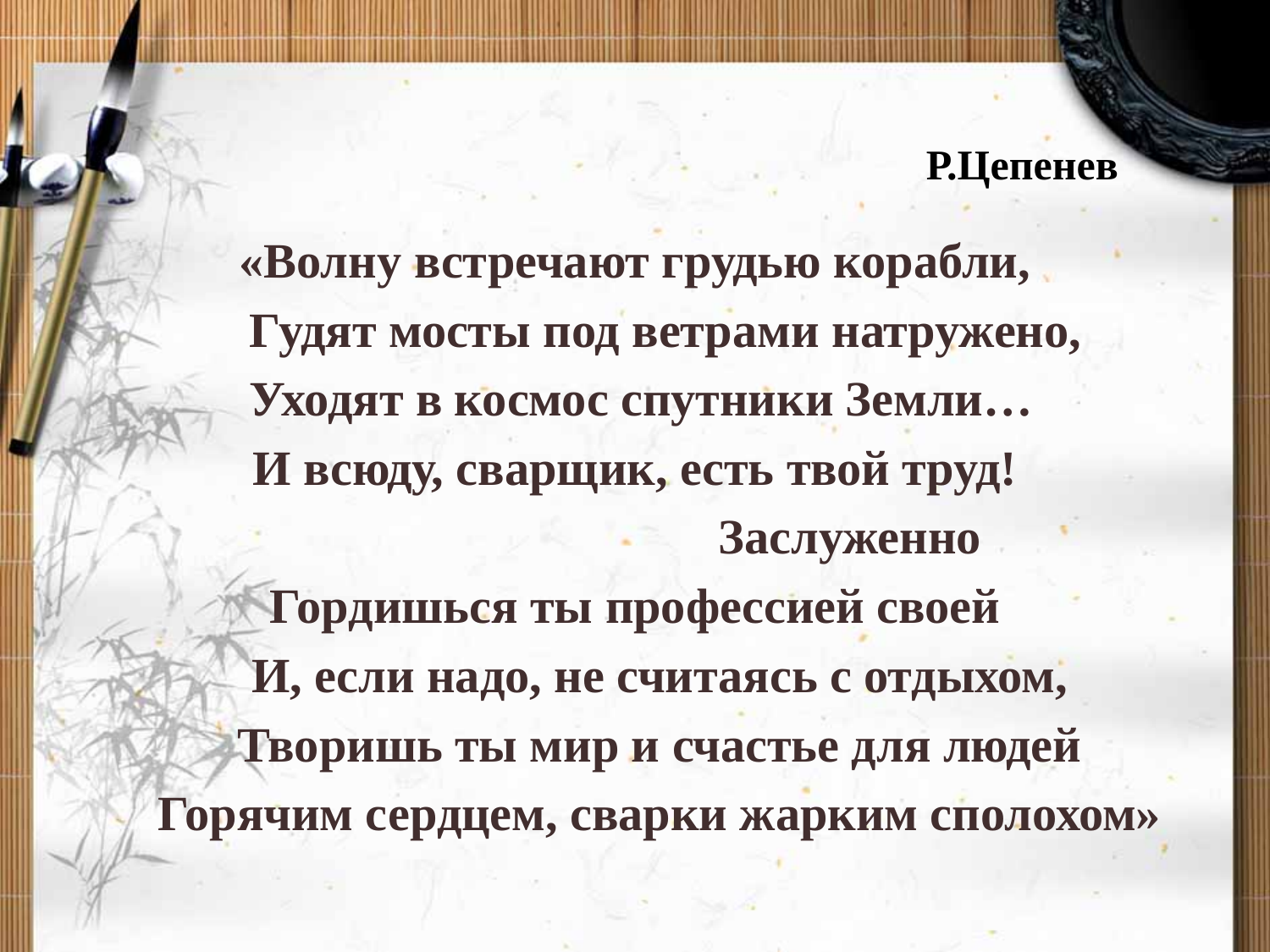

# Р.Цепенев
«Волну встречают грудью корабли,
     Гудят мосты под ветрами натружено,
 Уходят в космос спутники Земли…
И всюду, сварщик, есть твой труд!
                                   Заслуженно
Гордишься ты профессией своей
    И, если надо, не считаясь с отдыхом,
    Творишь ты мир и счастье для людей
    Горячим сердцем, сварки жарким сполохом»